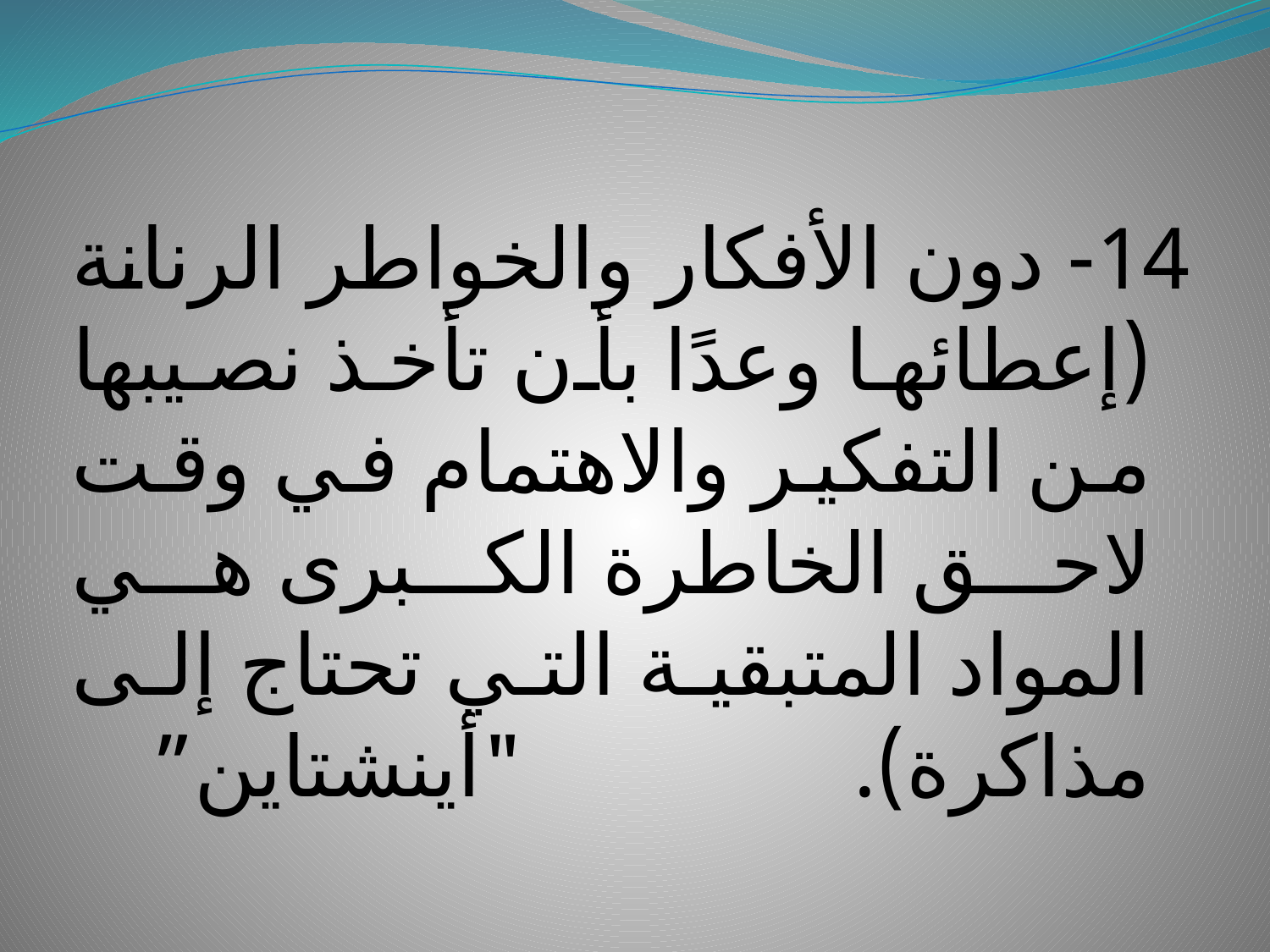

14- دون الأفكار والخواطر الرنانة (إعطائها وعدًا بأن تأخذ نصيبها من التفكير والاهتمام في وقت لاحق الخاطرة الكبرى هي المواد المتبقية التي تحتاج إلى مذاكرة).               "أينشتاين”